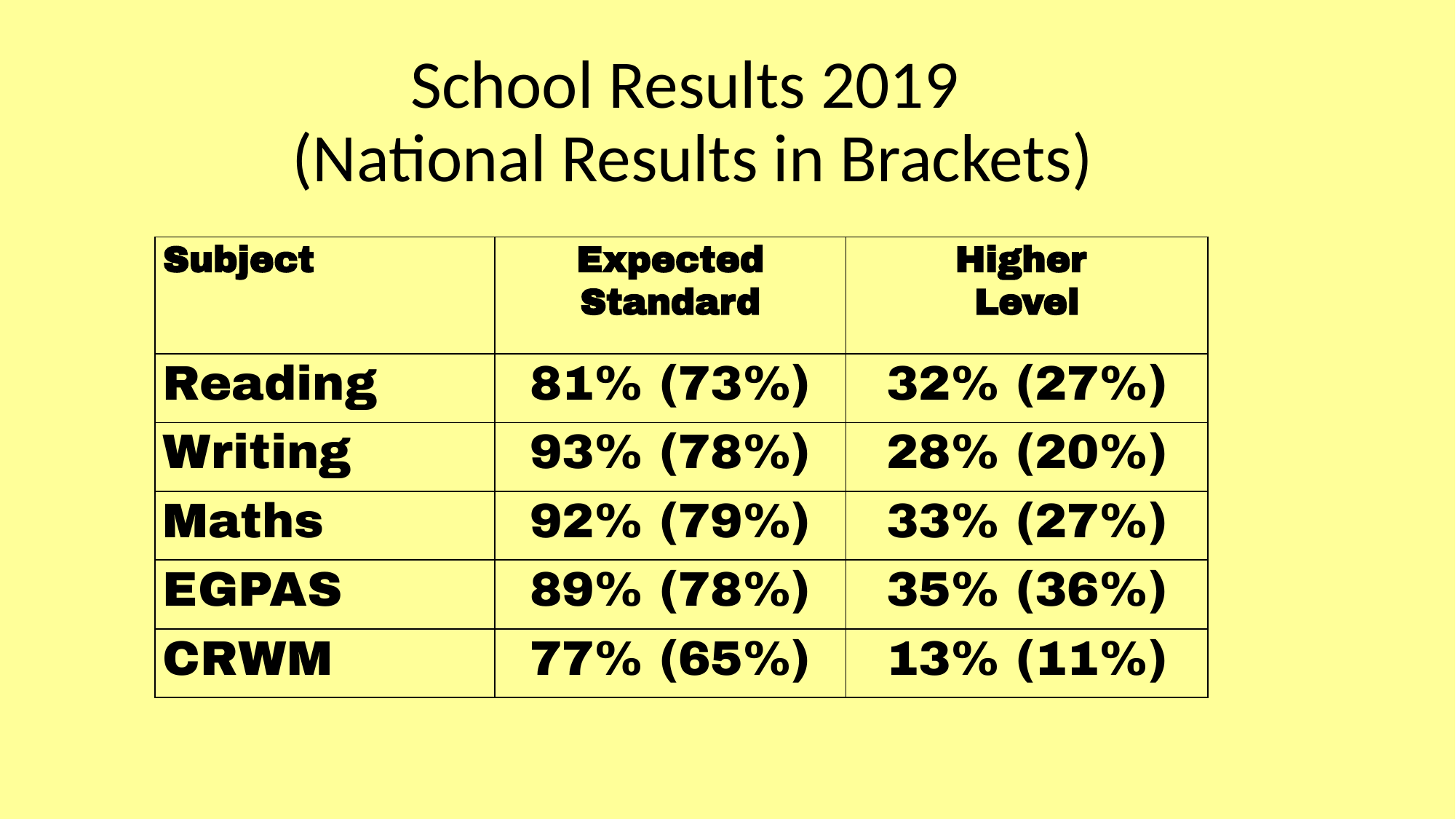

# School Results 2019 (National Results in Brackets)
| Subject | Expected Standard | Higher Level |
| --- | --- | --- |
| Reading | 81% (73%) | 32% (27%) |
| Writing | 93% (78%) | 28% (20%) |
| Maths | 92% (79%) | 33% (27%) |
| EGPAS | 89% (78%) | 35% (36%) |
| CRWM | 77% (65%) | 13% (11%) |